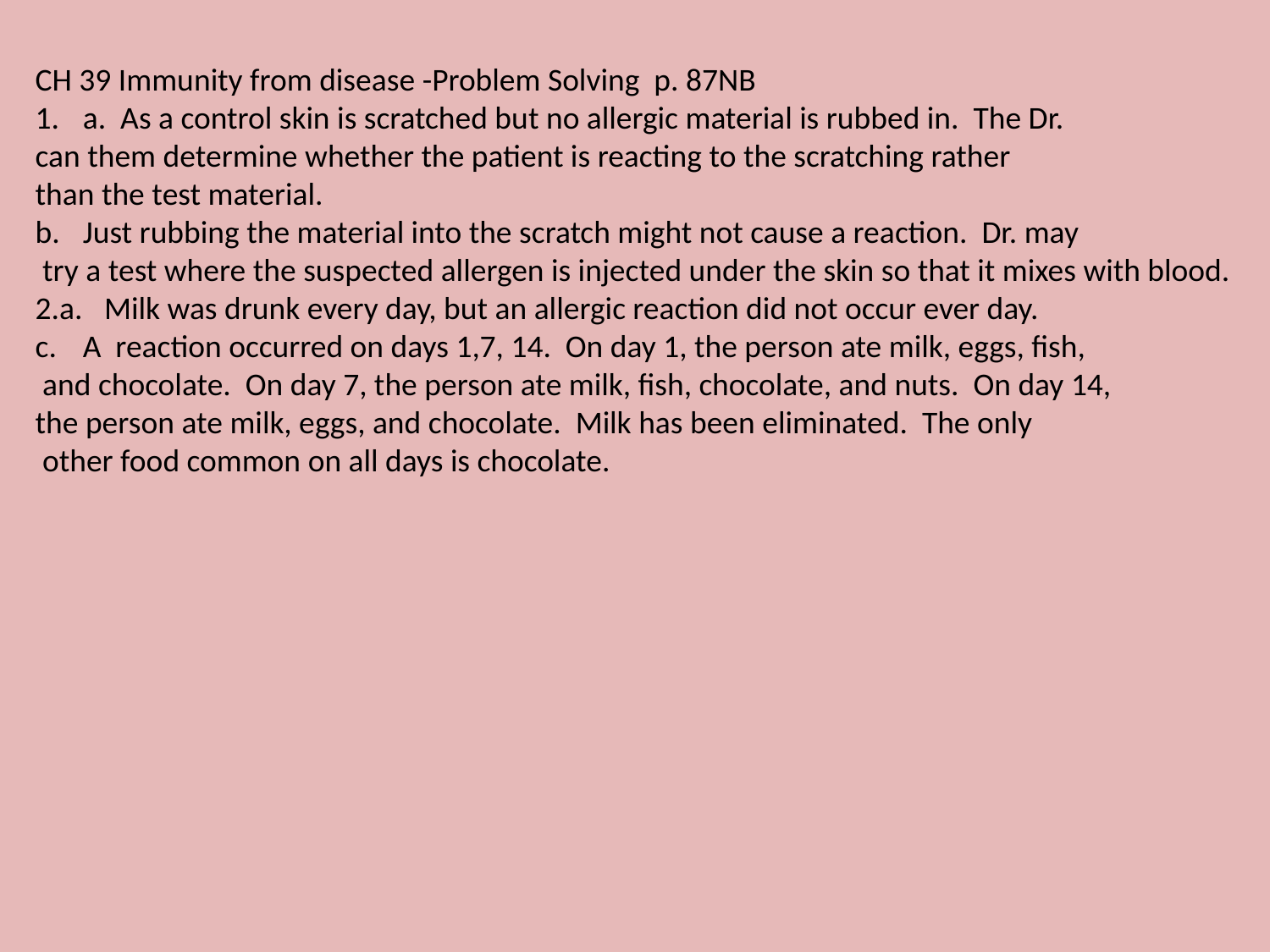

CH 39 Immunity from disease -Problem Solving  p. 87NB
a.  As a control skin is scratched but no allergic material is rubbed in.  The Dr.
can them determine whether the patient is reacting to the scratching rather
than the test material.
Just rubbing the material into the scratch might not cause a reaction.  Dr. may
 try a test where the suspected allergen is injected under the skin so that it mixes with blood.
2.a.   Milk was drunk every day, but an allergic reaction did not occur ever day.
A  reaction occurred on days 1,7, 14.  On day 1, the person ate milk, eggs, fish,
 and chocolate.  On day 7, the person ate milk, fish, chocolate, and nuts.  On day 14,
the person ate milk, eggs, and chocolate.  Milk has been eliminated.  The only
 other food common on all days is chocolate.